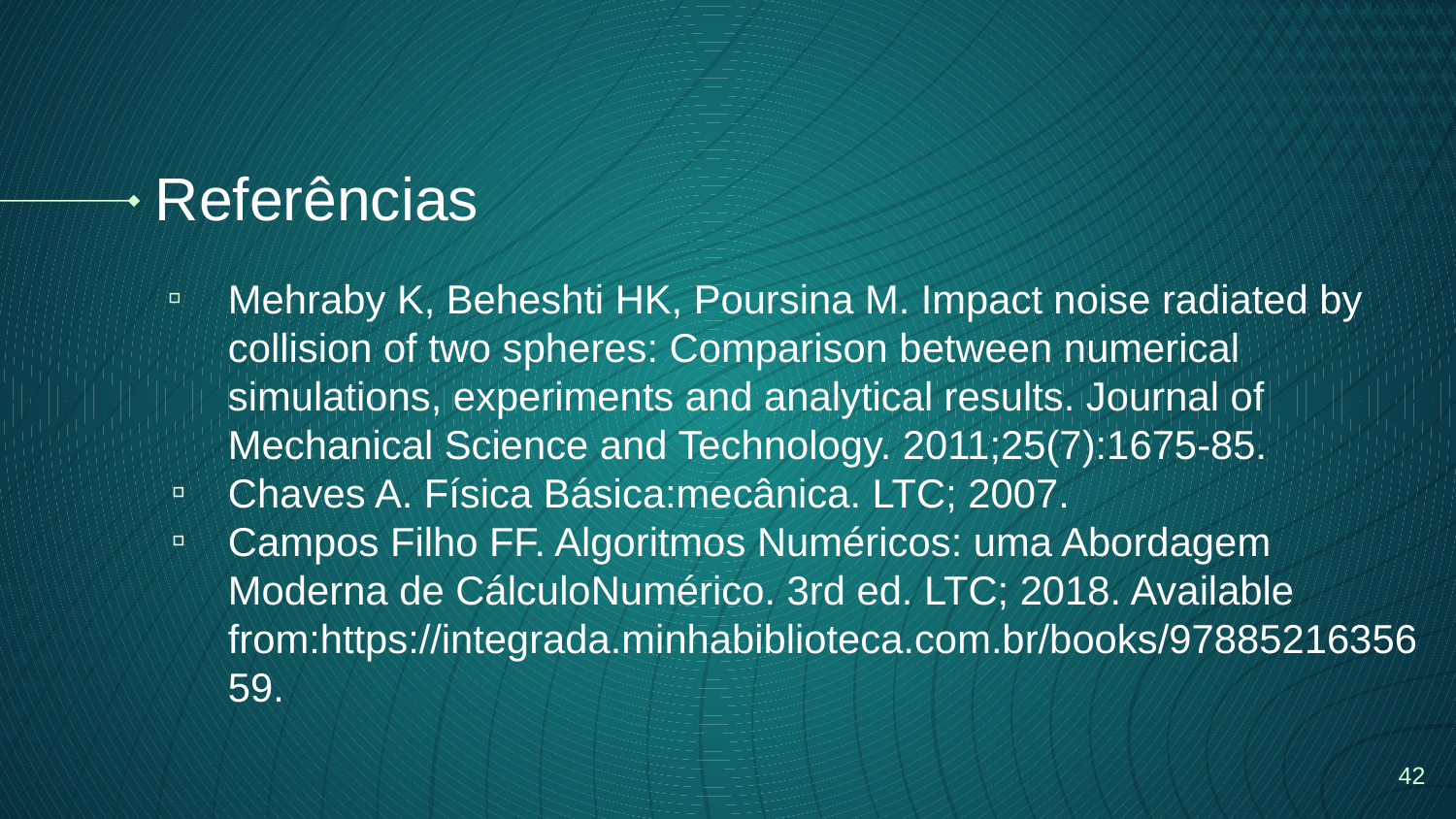

# Referências

Mehraby K, Beheshti HK, Poursina M. Impact noise radiated by collision of two spheres: Comparison between numerical simulations, experiments and analytical results. Journal of Mechanical Science and Technology. 2011;25(7):1675-85.
Chaves A. Física Básica:mecânica. LTC; 2007.
Campos Filho FF. Algoritmos Numéricos: uma Abordagem Moderna de CálculoNumérico. 3rd ed. LTC; 2018. Available from:https://integrada.minhabiblioteca.com.br/books/9788521635659.
42